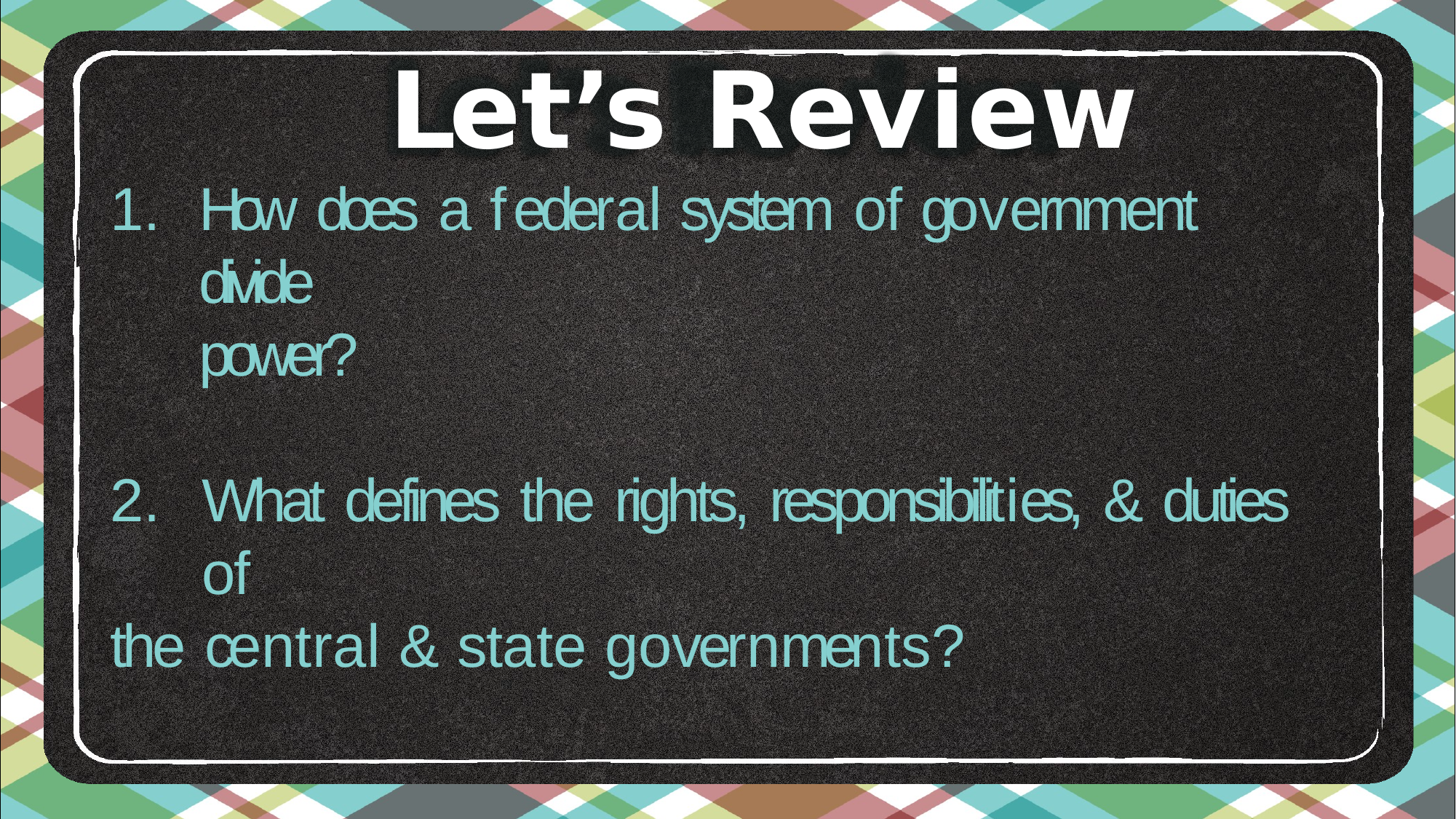

# Let’s Review
How does a federal system of government divide
power?

What defines the rights, responsibilities, & duties of
the central & state governments?